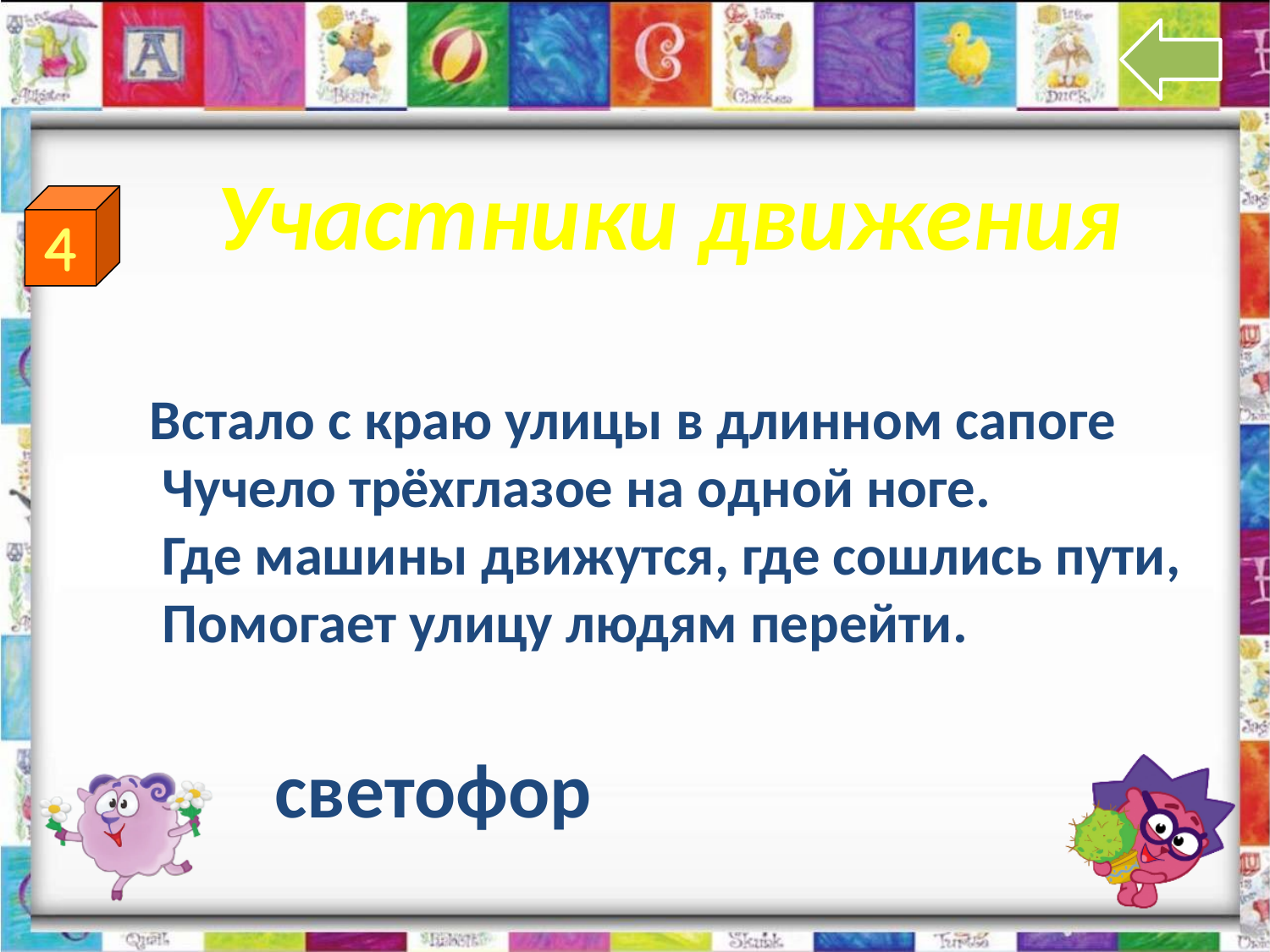

Участники движения
4
   Встало с краю улицы в длинном сапоге
    Чучело трёхглазое на одной ноге.
    Где машины движутся, где сошлись пути,
    Помогает улицу людям перейти.

светофор